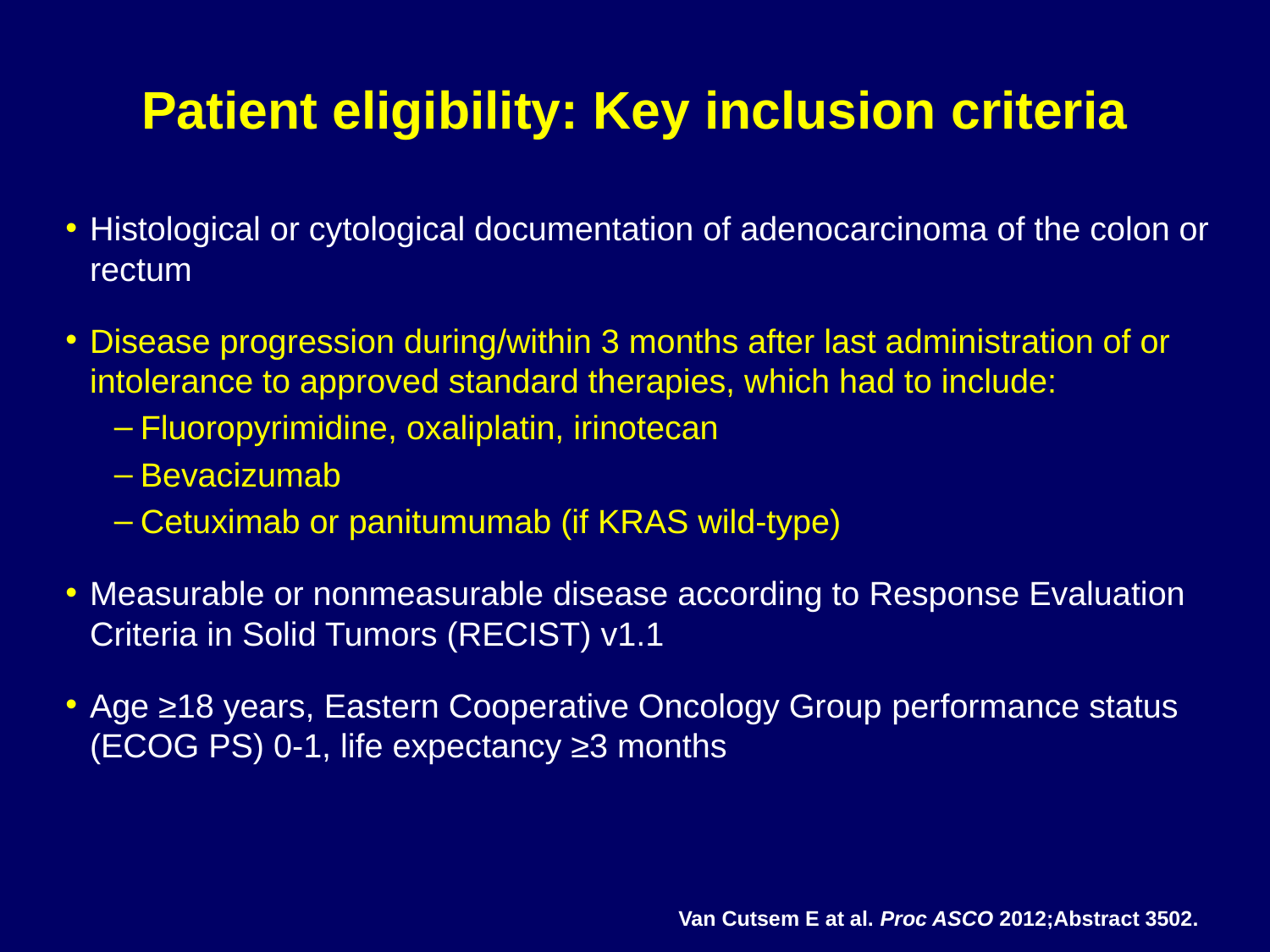

# Patient eligibility: Key inclusion criteria
Histological or cytological documentation of adenocarcinoma of the colon or rectum
Disease progression during/within 3 months after last administration of or intolerance to approved standard therapies, which had to include:
Fluoropyrimidine, oxaliplatin, irinotecan
Bevacizumab
Cetuximab or panitumumab (if KRAS wild-type)
Measurable or nonmeasurable disease according to Response Evaluation Criteria in Solid Tumors (RECIST) v1.1
Age ≥18 years, Eastern Cooperative Oncology Group performance status
(ECOG PS) 0-1, life expectancy ≥3 months
Van Cutsem E at al. Proc ASCO 2012;Abstract 3502.